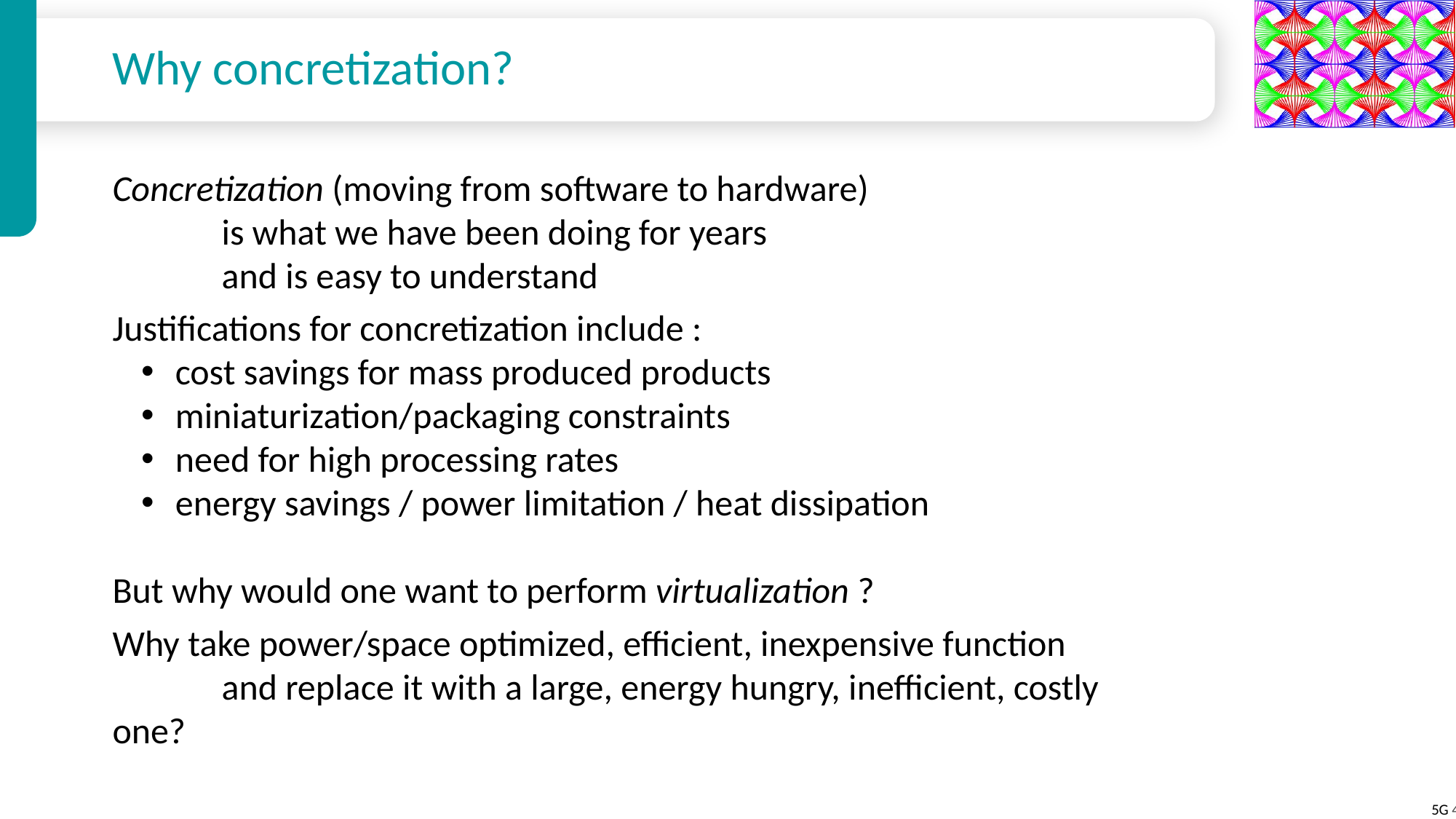

# Why concretization?
Concretization (moving from software to hardware)
	is what we have been doing for years
	and is easy to understand
Justifications for concretization include :
 cost savings for mass produced products
 miniaturization/packaging constraints
 need for high processing rates
 energy savings / power limitation / heat dissipation

But why would one want to perform virtualization ?
Why take power/space optimized, efficient, inexpensive function
	and replace it with a large, energy hungry, inefficient, costly one?